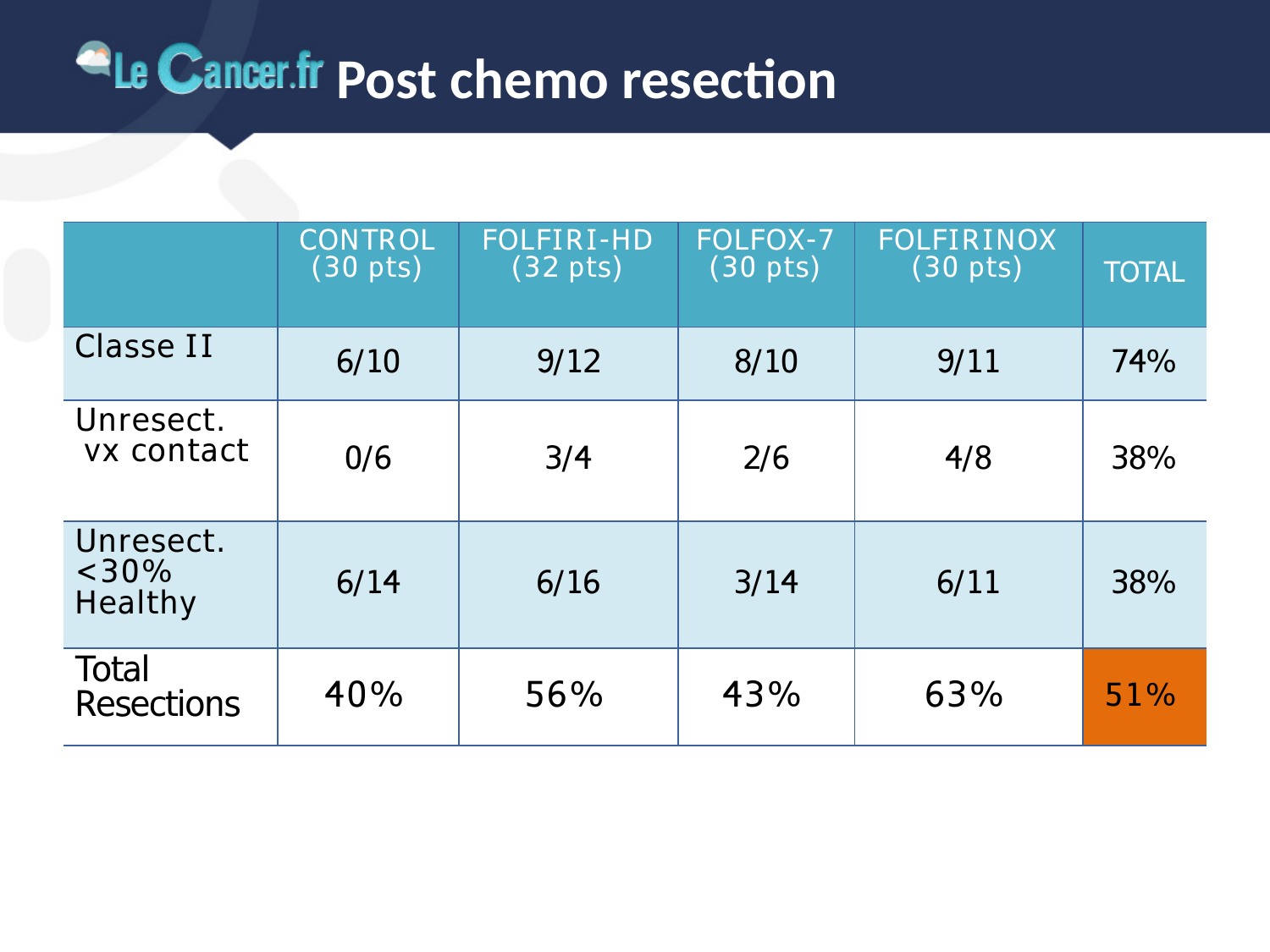

# Post chemo resection
|  | CONTROL (30 pts) | FOLFIRI-HD (32 pts) | FOLFOX-7 (30 pts) | FOLFIRINOX (30 pts) | TOTAL |
| --- | --- | --- | --- | --- | --- |
| Classe II | 6/10 | 9/12 | 8/10 | 9/11 | 74% |
| Unresect. vx contact | 0/6 | 3/4 | 2/6 | 4/8 | 38% |
| Unresect. <30% Healthy | 6/14 | 6/16 | 3/14 | 6/11 | 38% |
| Total Resections | 40% | 56% | 43% | 63% | 51% |